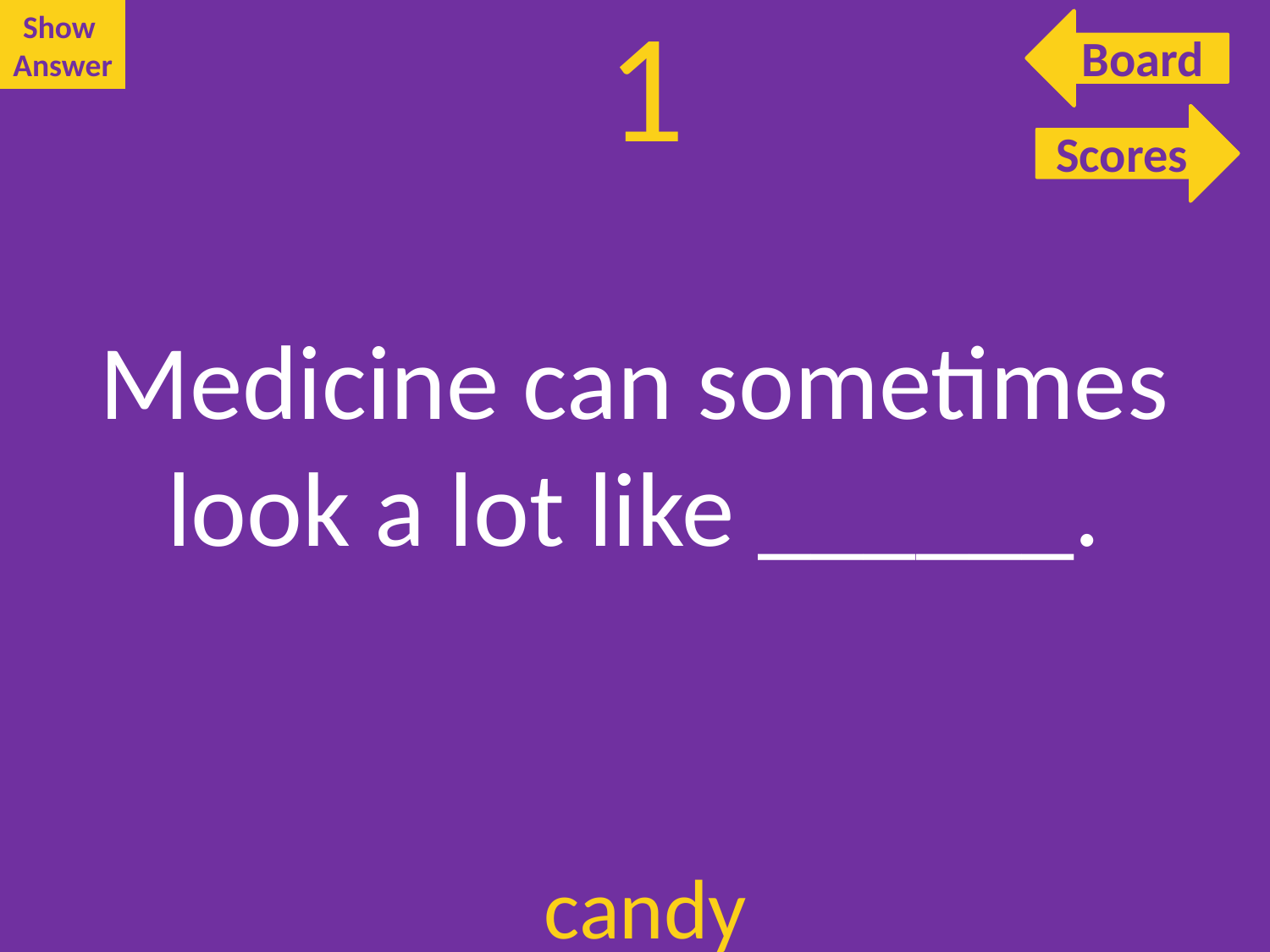

Show
Answer
# 1

Board

Scores

Scores
Medicine can sometimes look a lot like ______.
candy